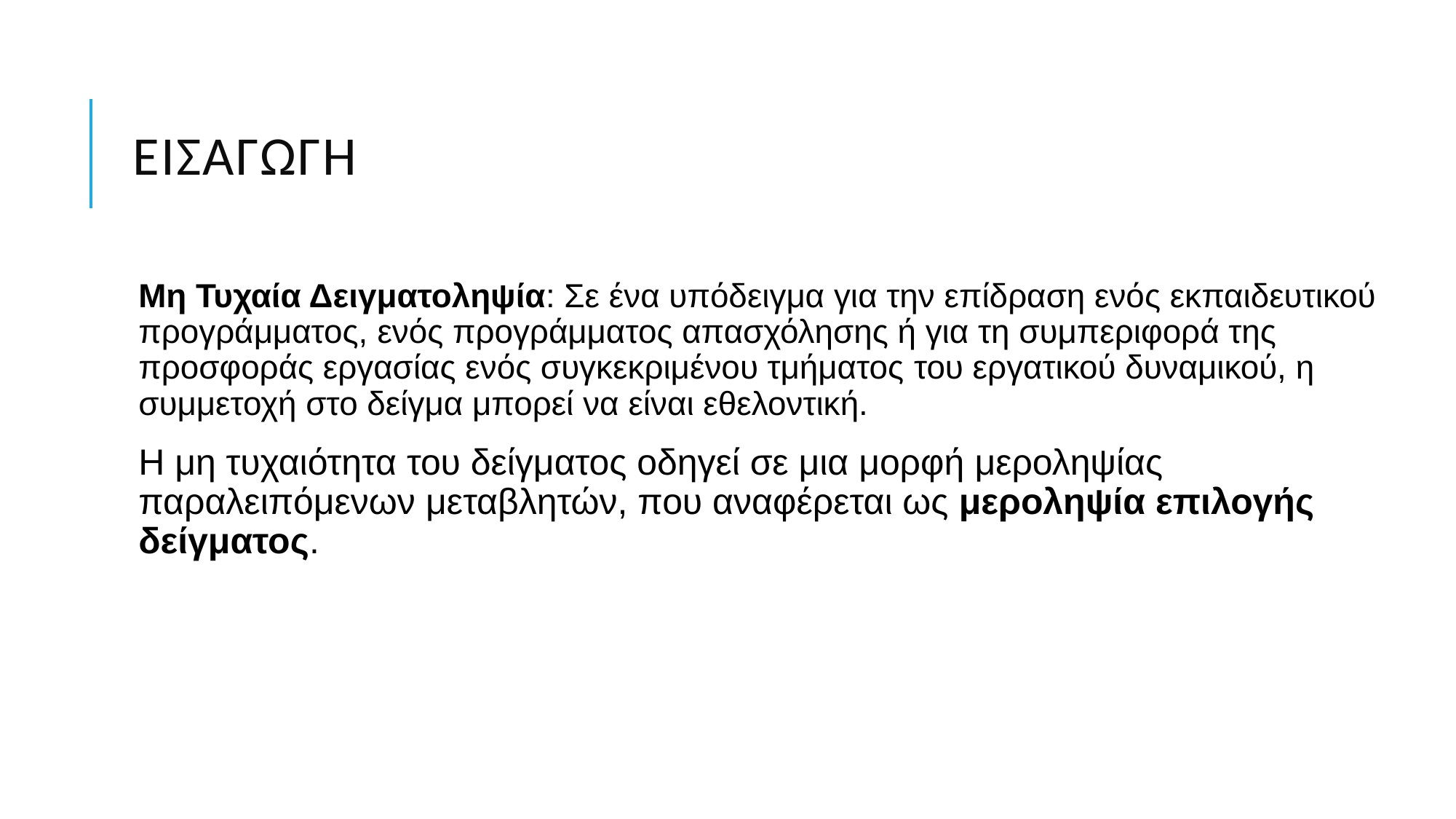

# Εισαγωγή
Μη Τυχαία Δειγματοληψία: Σε ένα υπόδειγμα για την επίδραση ενός εκπαιδευτικού προγράμματος, ενός προγράμματος απασχόλησης ή για τη συμπεριφορά της προσφοράς εργασίας ενός συγκεκριμένου τμήματος του εργατικού δυναμικού, η συμμετοχή στο δείγμα μπορεί να είναι εθελοντική.
Η μη τυχαιότητα του δείγματος οδηγεί σε μια μορφή μεροληψίας παραλειπόμενων μεταβλητών, που αναφέρεται ως μεροληψία επιλογής δείγματος.